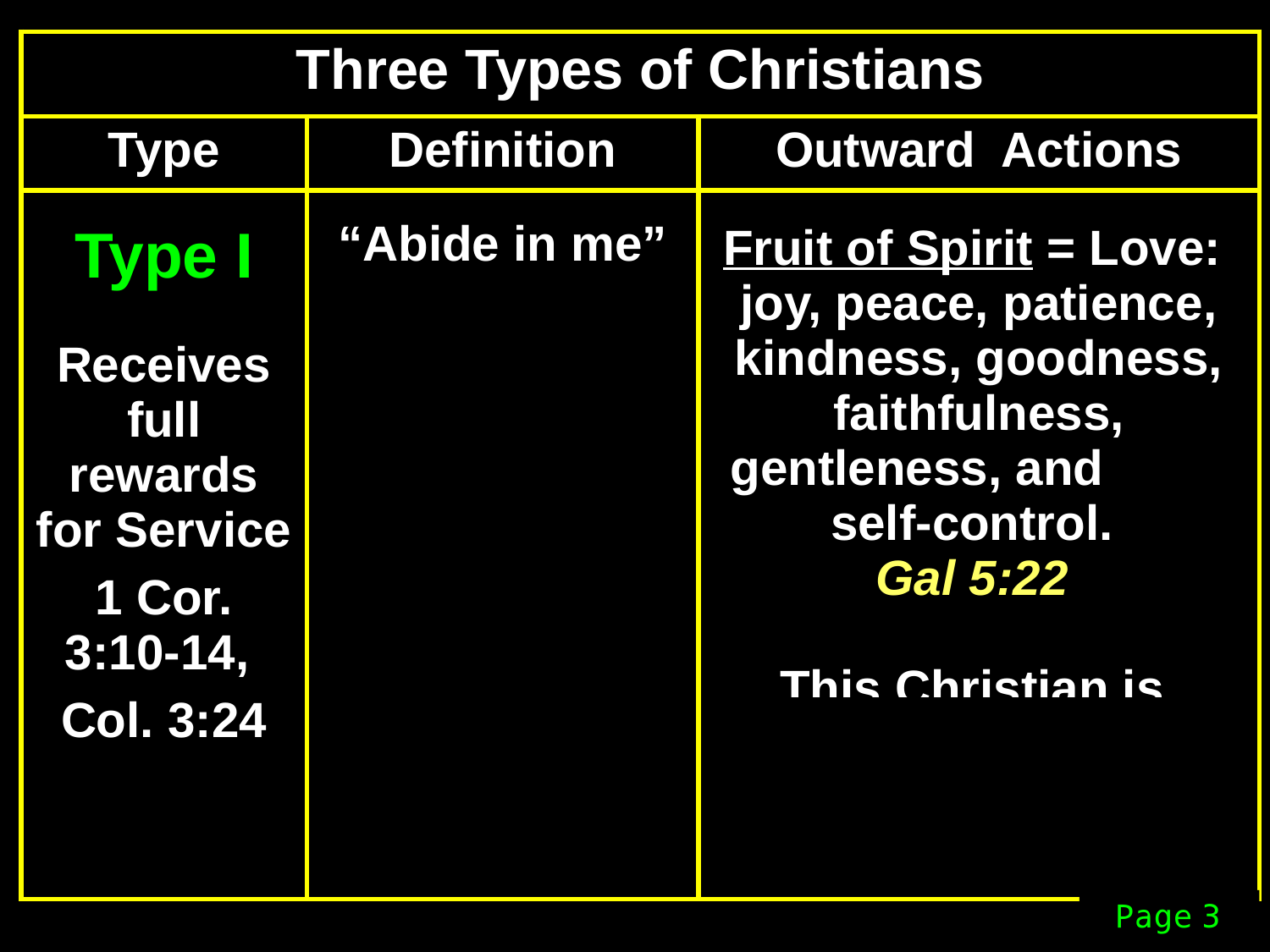

| Three Types of Christians |  |  |
| --- | --- | --- |
| Type | Definition | Outward Actions |
| Type I |
| --- |
| “Abide in me” “…neither can you bear fruit, unless you remain (abide) in me.” “...apart from me you can do nothing.” John 15:4,5 |
| --- |
| Fruit of Spirit = Love: joy, peace, patience, kindness, goodness, faithfulness, gentleness, and self-control. Gal 5:22 This Christian is quick to repent: Eph. 4:26, Matt. 6:14-15 |
| --- |
| Receives full rewards for Service 1 Cor. 3:10-14, Col. 3:24 |
| --- |

Page 3